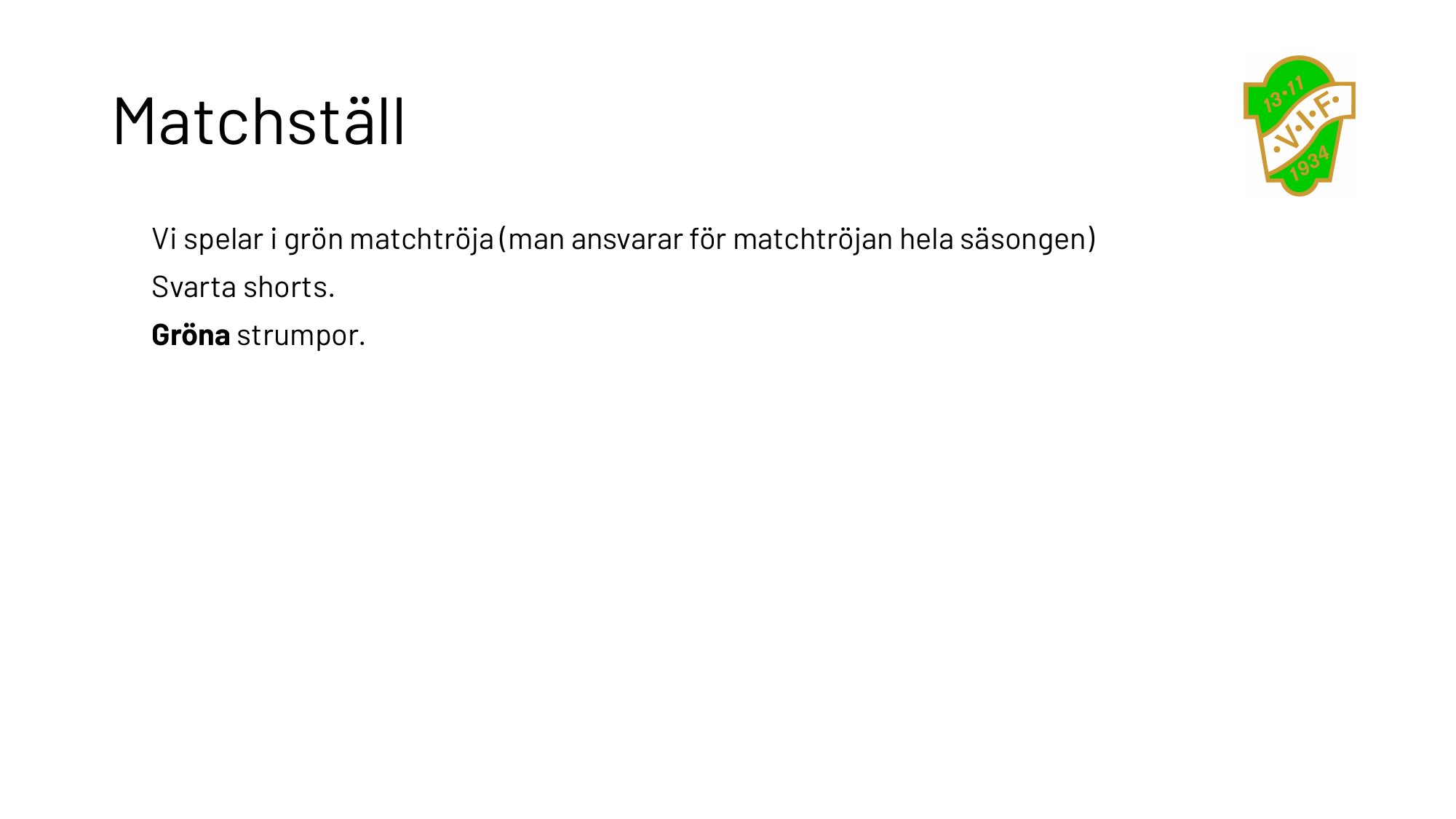

# Matchställ
Vi spelar i grön matchtröja (man ansvarar för matchtröjan hela säsongen)
Svarta shorts.
Gröna strumpor.